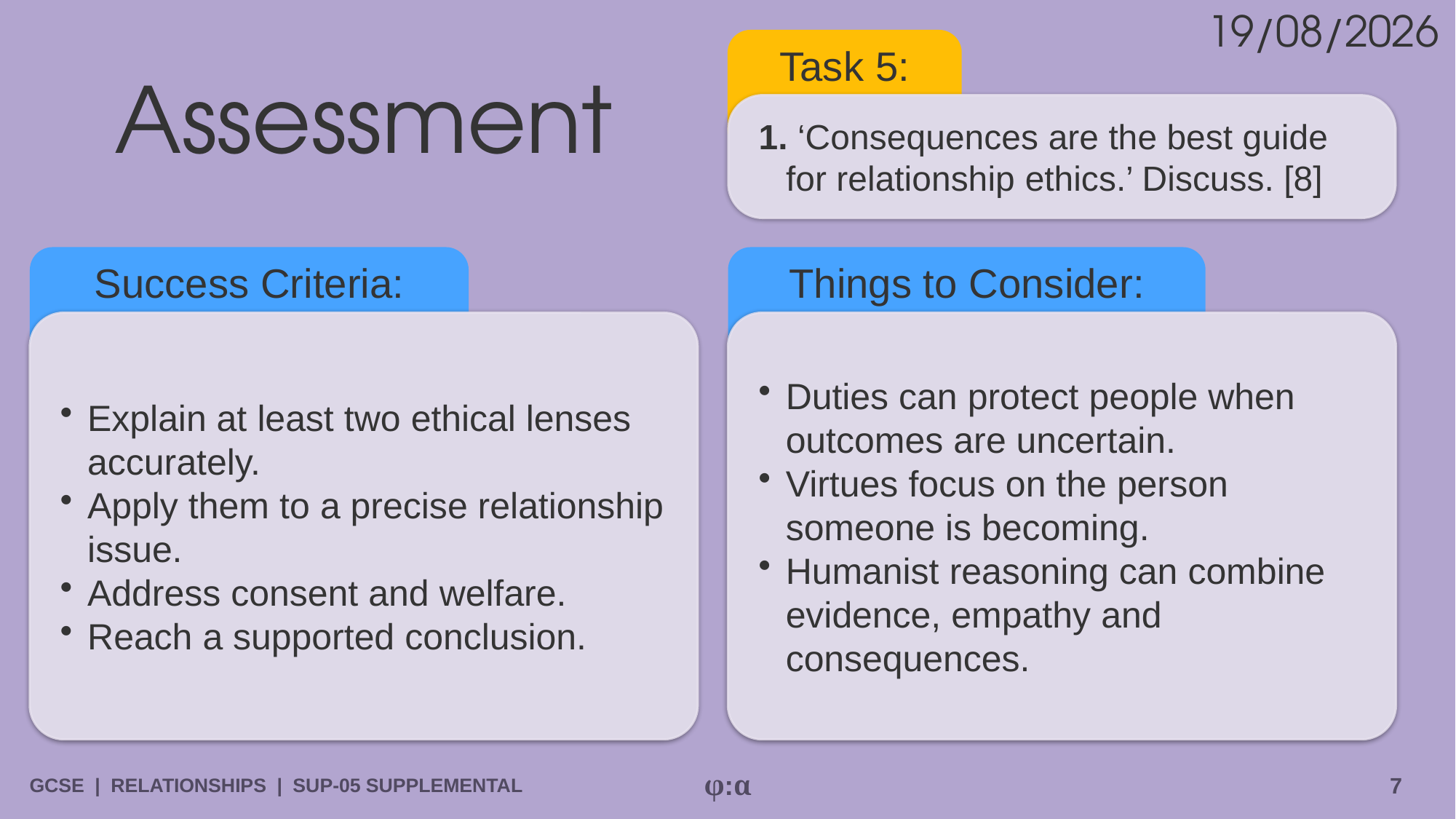

19/08/2026
# Assessment
Task 5:
1. ‘Consequences are the best guide for relationship ethics.’ Discuss. [8]
Success Criteria:
Things to Consider:
​Explain at least two ethical lenses accurately.
​Apply them to a precise relationship issue.
​Address consent and welfare.
​Reach a supported conclusion.
​Duties can protect people when outcomes are uncertain.
​Virtues focus on the person someone is becoming.
​Humanist reasoning can combine evidence, empathy and consequences.
GCSE  |  RELATIONSHIPS  |  SUP-05 SUPPLEMENTAL
φ:α
7